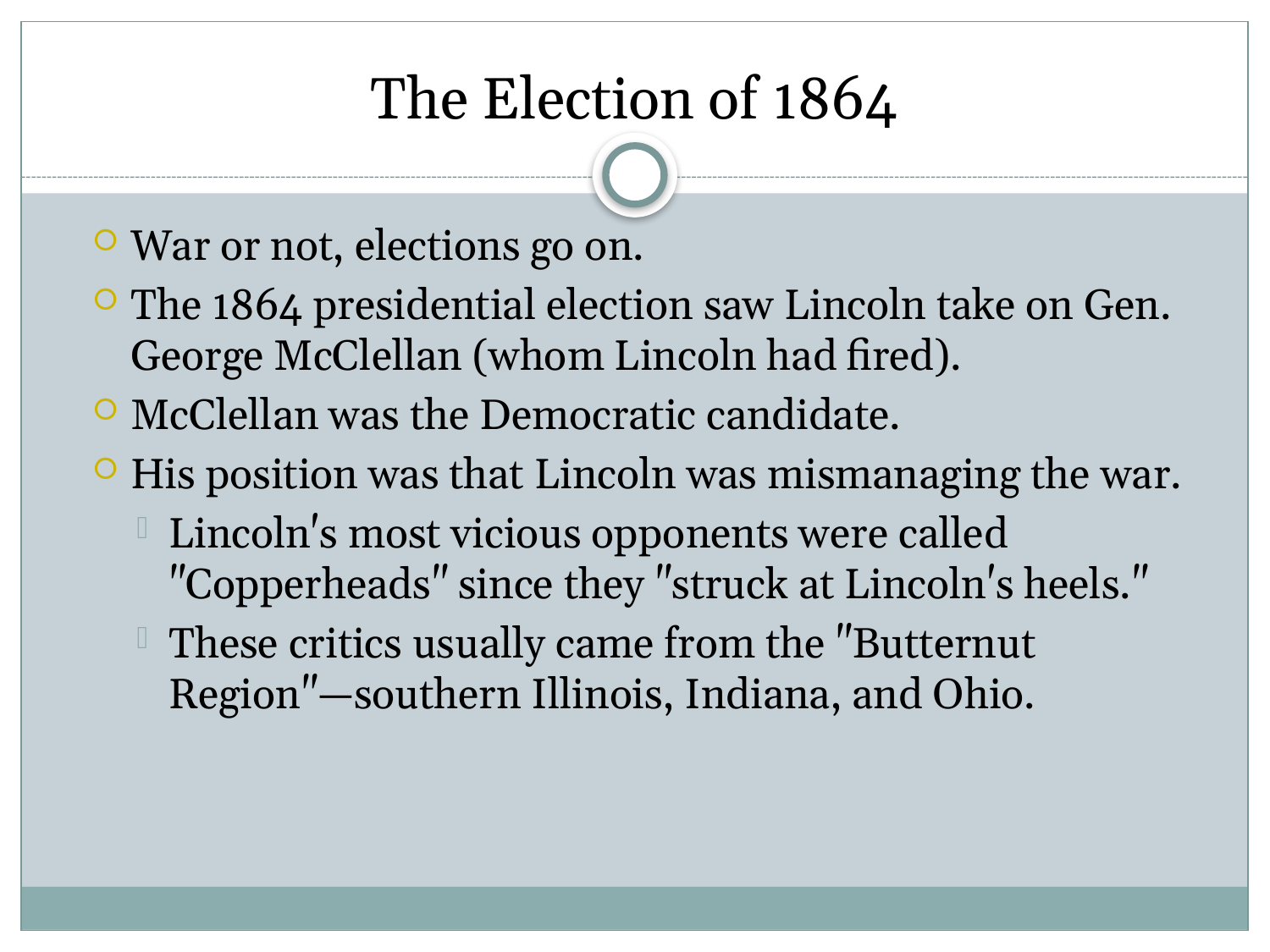

# The Election of 1864
War or not, elections go on.
The 1864 presidential election saw Lincoln take on Gen. George McClellan (whom Lincoln had fired).
McClellan was the Democratic candidate.
His position was that Lincoln was mismanaging the war.
Lincoln's most vicious opponents were called "Copperheads" since they "struck at Lincoln's heels."
These critics usually came from the "Butternut Region"—southern Illinois, Indiana, and Ohio.